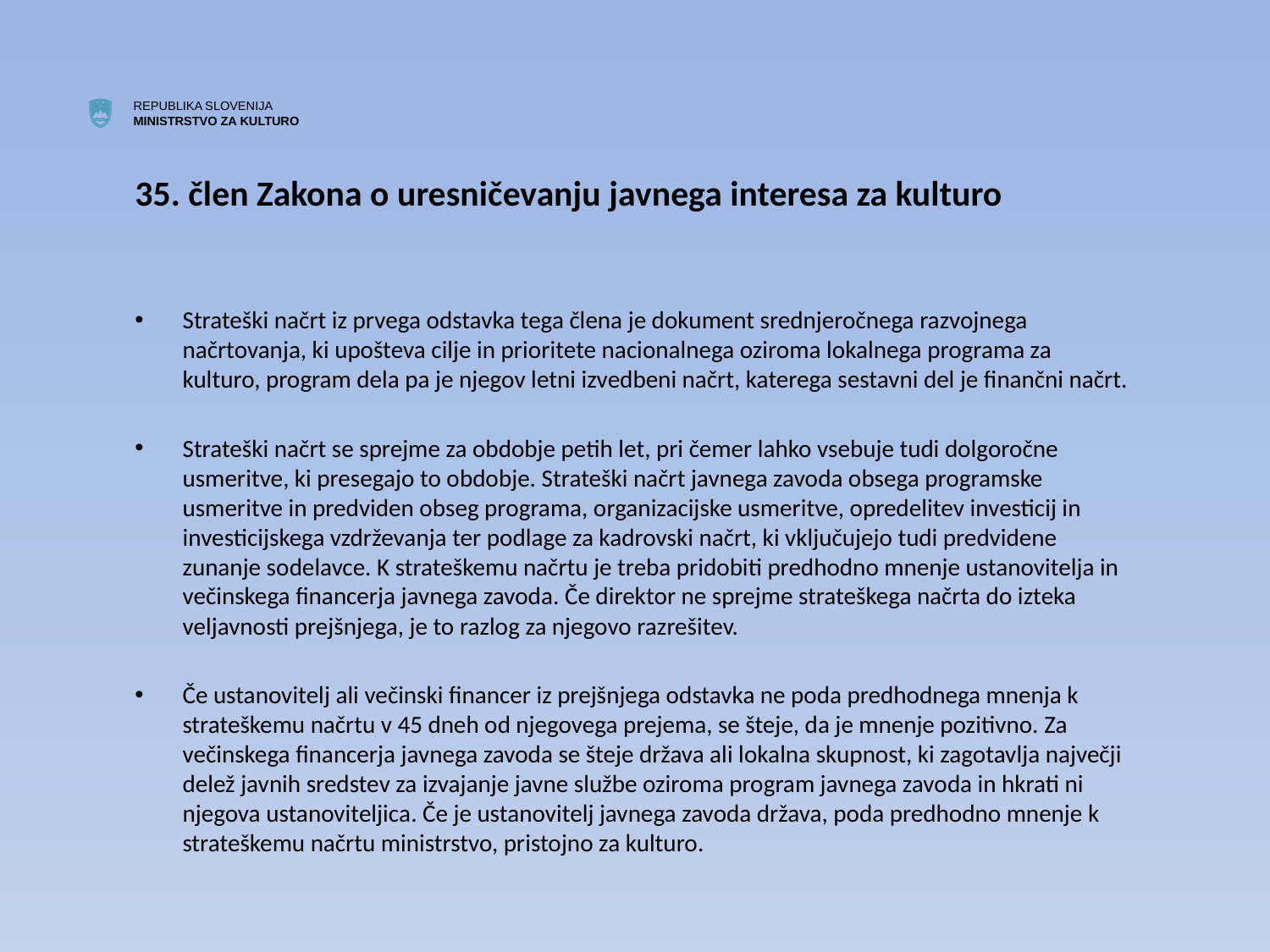

# 35. člen Zakona o uresničevanju javnega interesa za kulturo
Strateški načrt iz prvega odstavka tega člena je dokument srednjeročnega razvojnega načrtovanja, ki upošteva cilje in prioritete nacionalnega oziroma lokalnega programa za kulturo, program dela pa je njegov letni izvedbeni načrt, katerega sestavni del je finančni načrt.

Strateški načrt se sprejme za obdobje petih let, pri čemer lahko vsebuje tudi dolgoročne usmeritve, ki presegajo to obdobje. Strateški načrt javnega zavoda obsega programske usmeritve in predviden obseg programa, organizacijske usmeritve, opredelitev investicij in investicijskega vzdrževanja ter podlage za kadrovski načrt, ki vključujejo tudi predvidene zunanje sodelavce. K strateškemu načrtu je treba pridobiti predhodno mnenje ustanovitelja in večinskega financerja javnega zavoda. Če direktor ne sprejme strateškega načrta do izteka veljavnosti prejšnjega, je to razlog za njegovo razrešitev.

Če ustanovitelj ali večinski financer iz prejšnjega odstavka ne poda predhodnega mnenja k strateškemu načrtu v 45 dneh od njegovega prejema, se šteje, da je mnenje pozitivno. Za večinskega financerja javnega zavoda se šteje država ali lokalna skupnost, ki zagotavlja največji delež javnih sredstev za izvajanje javne službe oziroma program javnega zavoda in hkrati ni njegova ustanoviteljica. Če je ustanovitelj javnega zavoda država, poda predhodno mnenje k strateškemu načrtu ministrstvo, pristojno za kulturo.